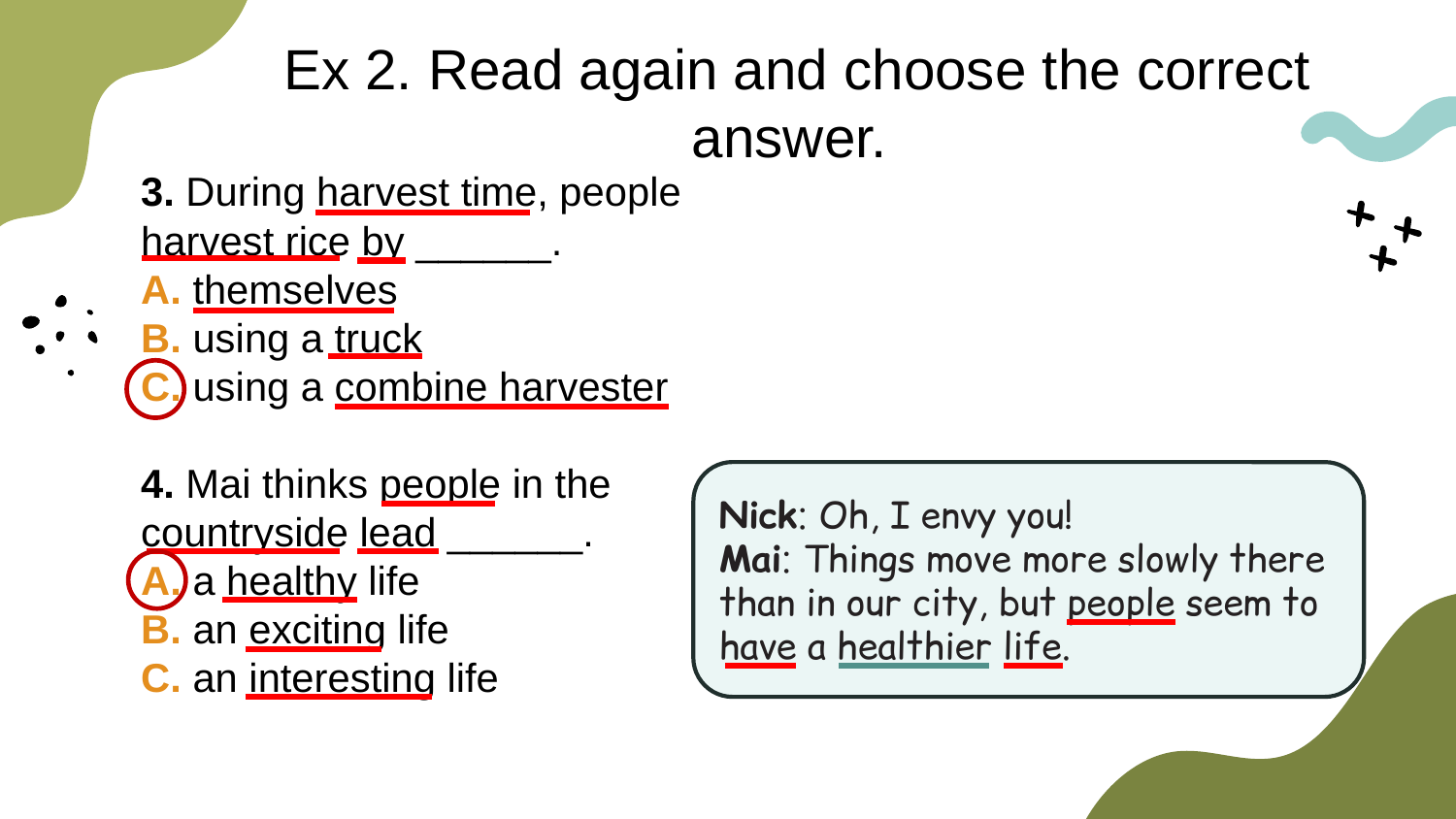

# Ex 2. Read again and choose the correct answer.
3. During harvest time, people harvest rice by ______.
A. themselves
B. using a truck
C. using a combine harvester

4. Mai thinks people in the countryside lead ______.
A. a healthy life
B. an exciting life
C. an interesting life

Nick: Oh, I envy you!
Mai: Things move more slowly there than in our city, but people seem to have a healthier life.